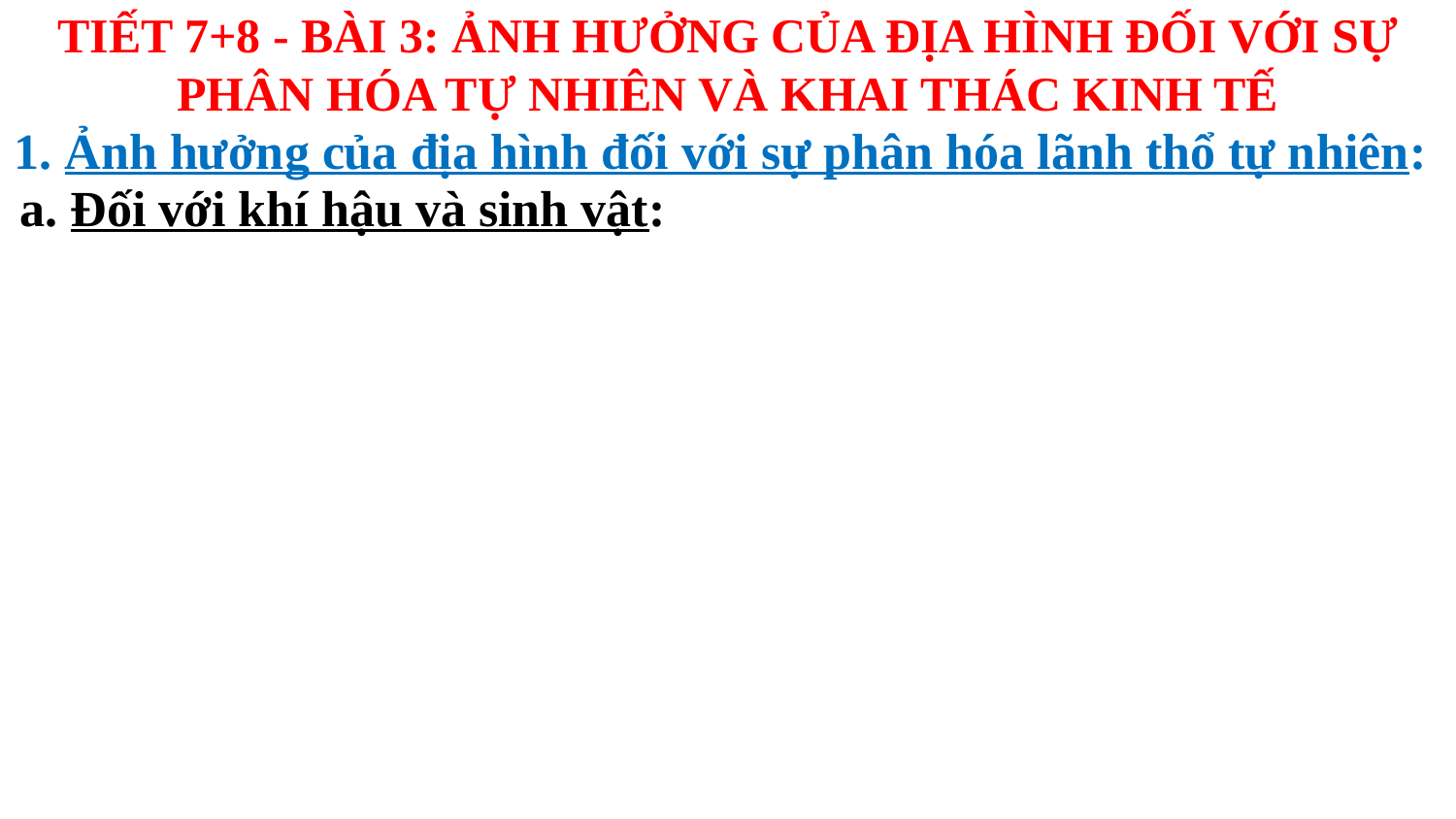

TIẾT 7+8 - BÀI 3: ẢNH HƯỞNG CỦA ĐỊA HÌNH ĐỐI VỚI SỰ PHÂN HÓA TỰ NHIÊN VÀ KHAI THÁC KINH TẾ

1. Ảnh hưởng của địa hình đối với sự phân hóa lãnh thổ tự nhiên:
a. Đối với khí hậu và sinh vật: